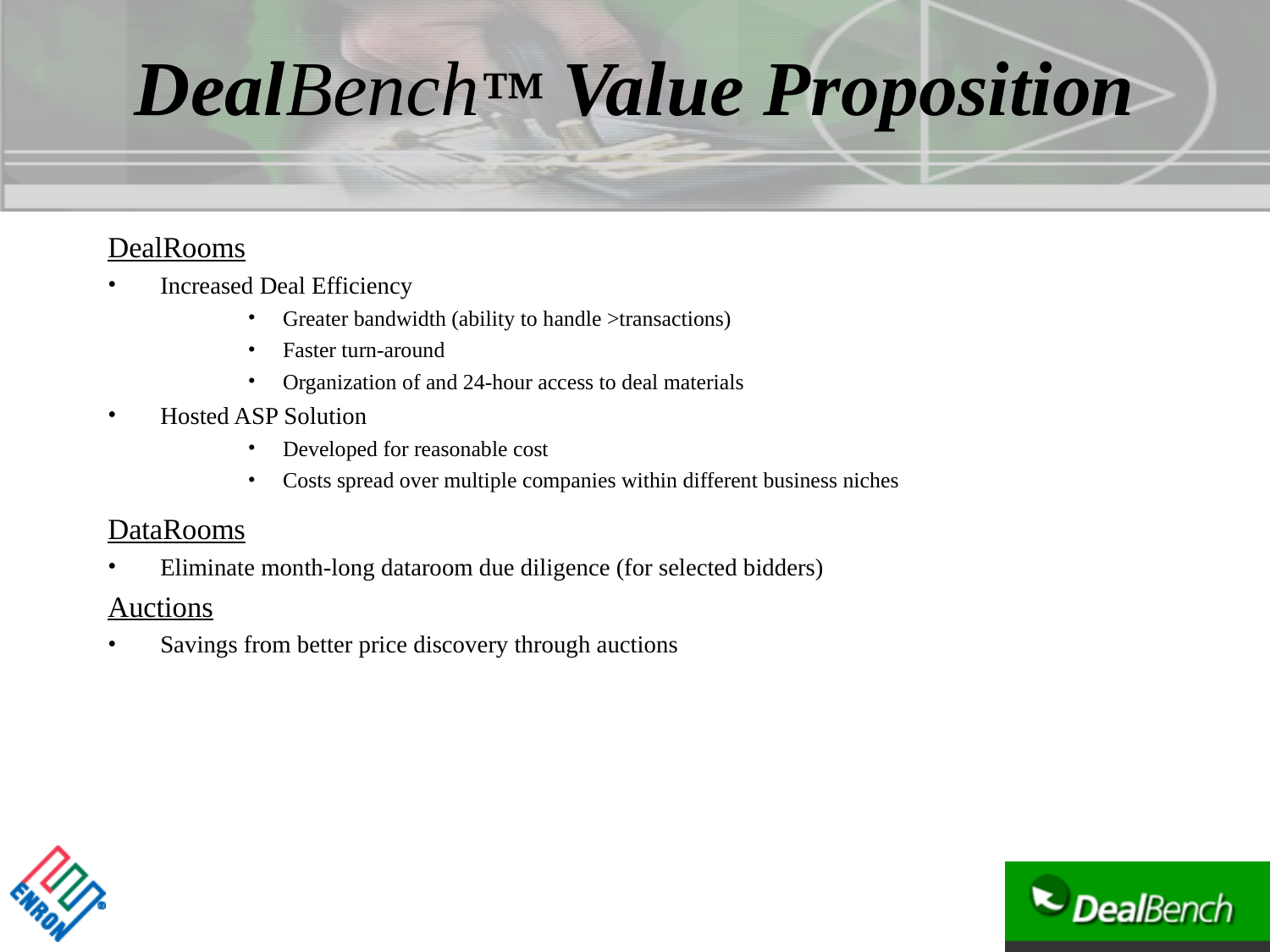

# DealBench™ Value Proposition
DealRooms
Increased Deal Efficiency
Greater bandwidth (ability to handle >transactions)
Faster turn-around
Organization of and 24-hour access to deal materials
Hosted ASP Solution
Developed for reasonable cost
Costs spread over multiple companies within different business niches

DataRooms
Eliminate month-long dataroom due diligence (for selected bidders)
Auctions
Savings from better price discovery through auctions